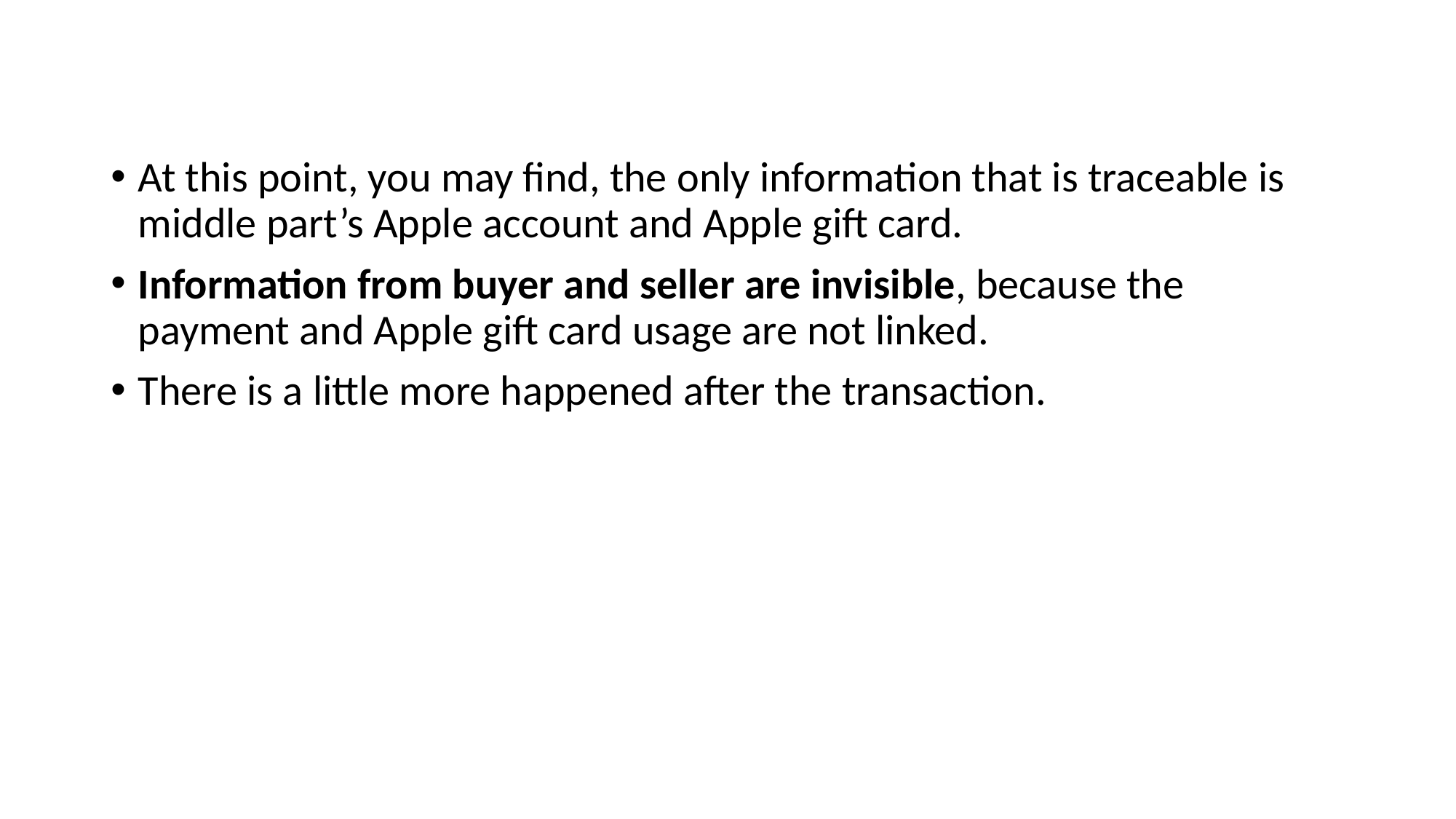

At this point, you may find, the only information that is traceable is middle part’s Apple account and Apple gift card.
Information from buyer and seller are invisible, because the payment and Apple gift card usage are not linked.
There is a little more happened after the transaction.